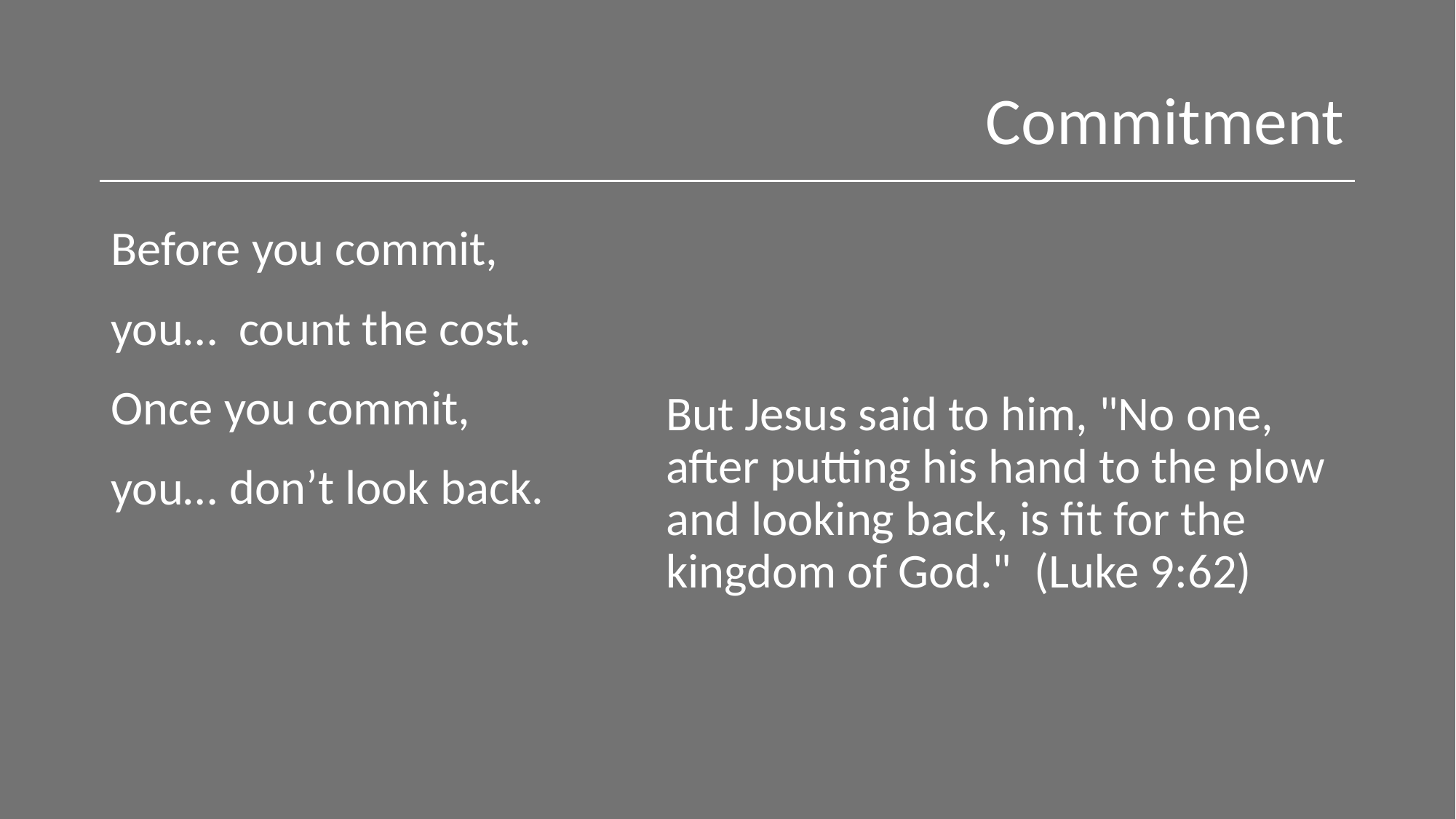

# Commitment
Before you commit,
you…  count the cost.
Once you commit,
you…

But Jesus said to him, "No one, after putting his hand to the plow and looking back, is fit for the kingdom of God."  (Luke 9:62)
don’t look back.